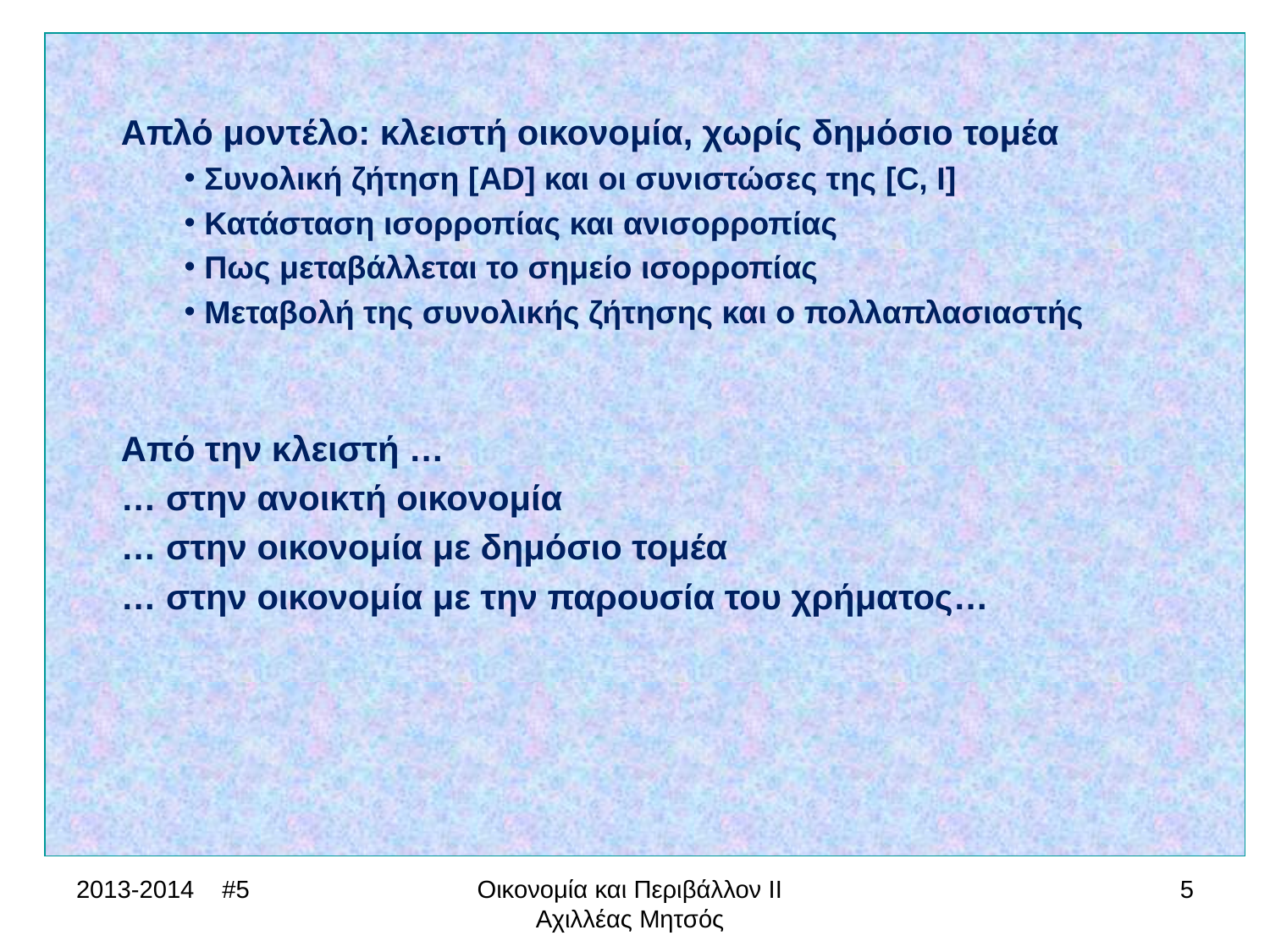

Απλό μοντέλο: κλειστή οικονομία, χωρίς δημόσιο τομέα
 Συνολική ζήτηση [AD] και οι συνιστώσες της [C, I]
 Κατάσταση ισορροπίας και ανισορροπίας
 Πως μεταβάλλεται το σημείο ισορροπίας
 Μεταβολή της συνολικής ζήτησης και ο πολλαπλασιαστής

Από την κλειστή …
… στην ανοικτή οικονομία
… στην οικονομία με δημόσιο τομέα
… στην οικονομία με την παρουσία του χρήματος…

2013-2014    #5
Οικονομία και Περιβάλλον ΙΙ Αχιλλέας Μητσός
5